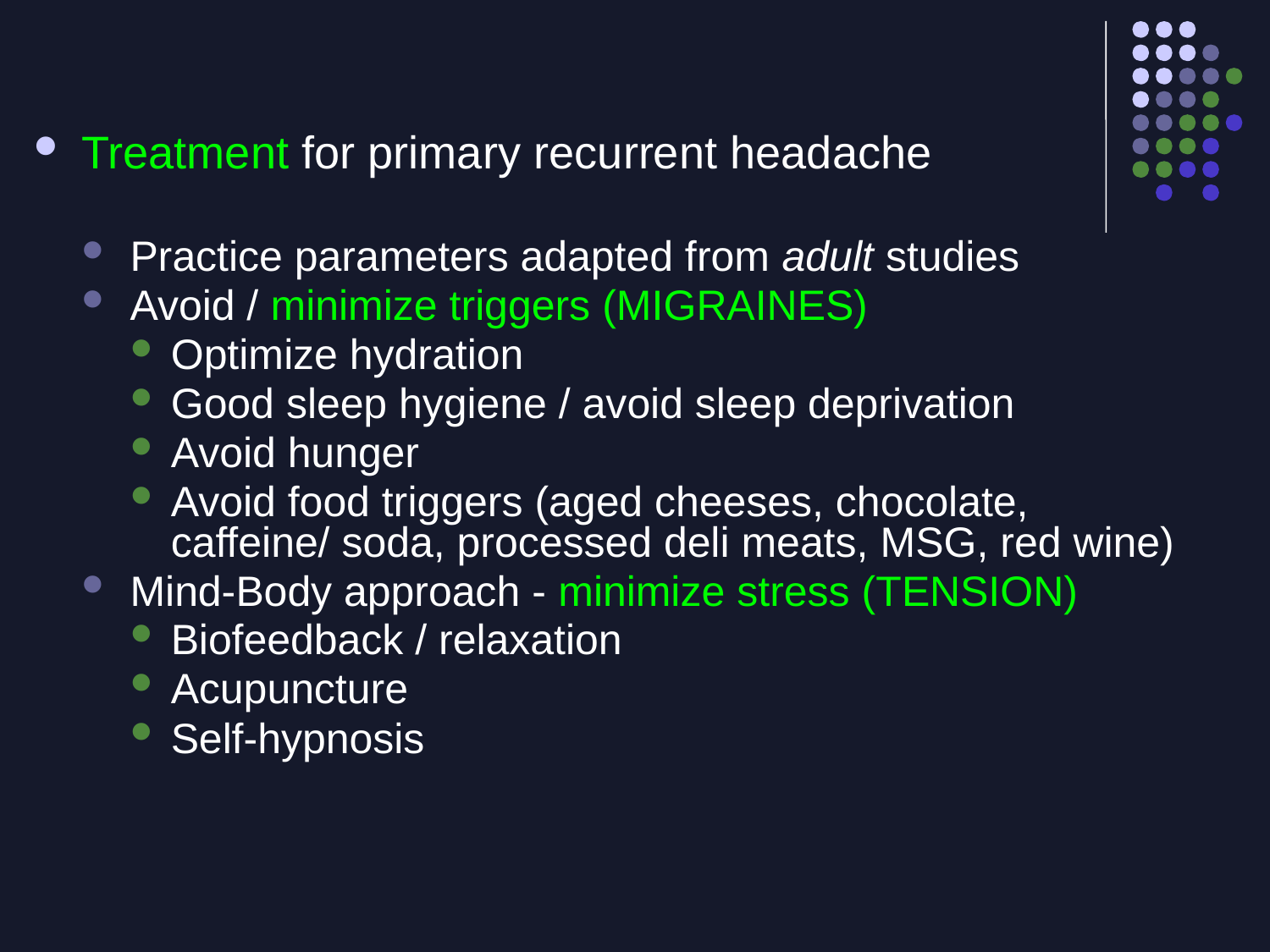

Treatment for primary recurrent headache

Practice parameters adapted from adult studies
Avoid / minimize triggers (MIGRAINES)
Optimize hydration
Good sleep hygiene / avoid sleep deprivation
Avoid hunger
Avoid food triggers (aged cheeses, chocolate, caffeine/ soda, processed deli meats, MSG, red wine)
Mind-Body approach - minimize stress (TENSION)
Biofeedback / relaxation
Acupuncture
Self-hypnosis